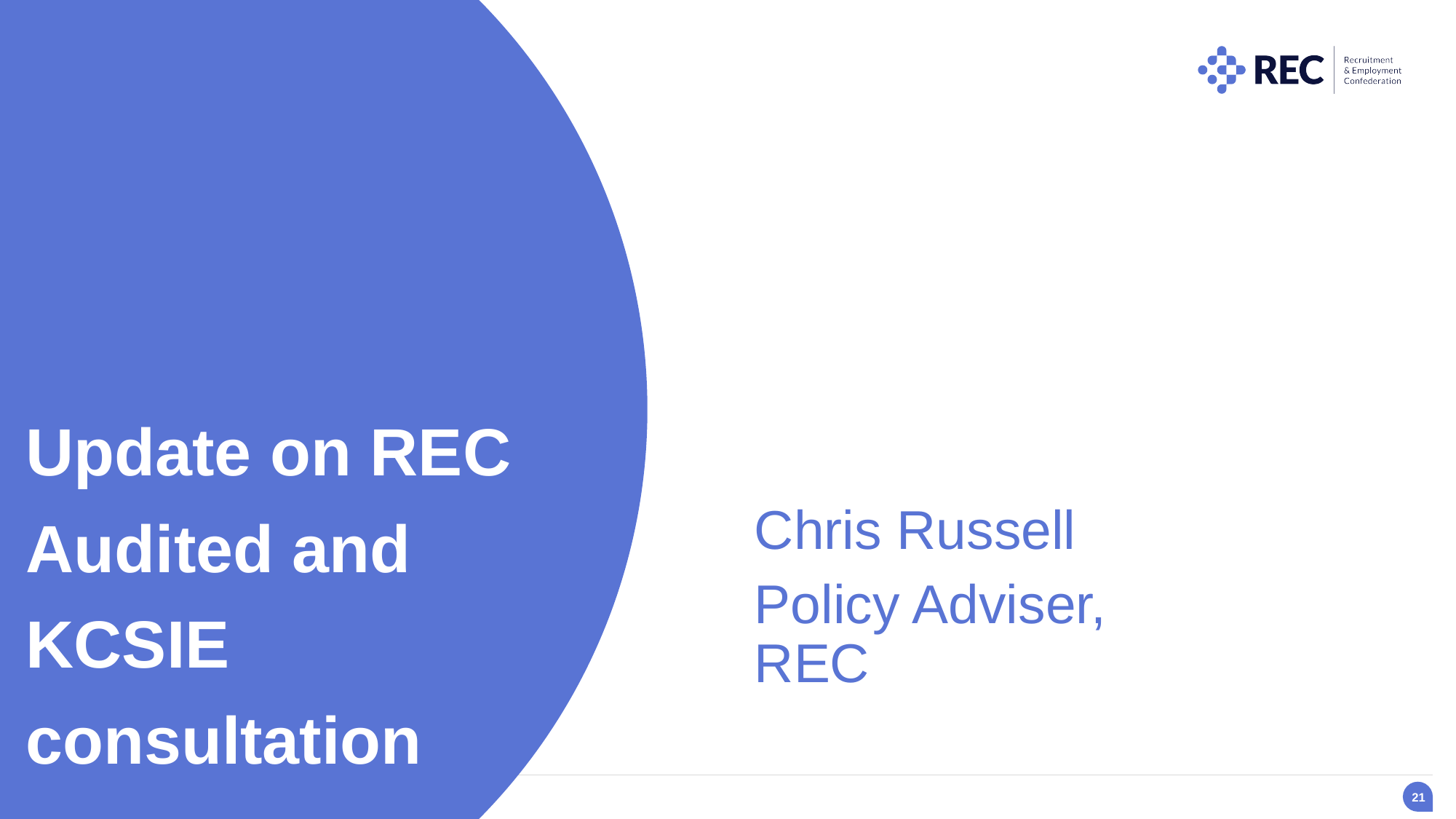

Update on REC Audited and KCSIE consultation
Chris Russell
Policy Adviser, REC